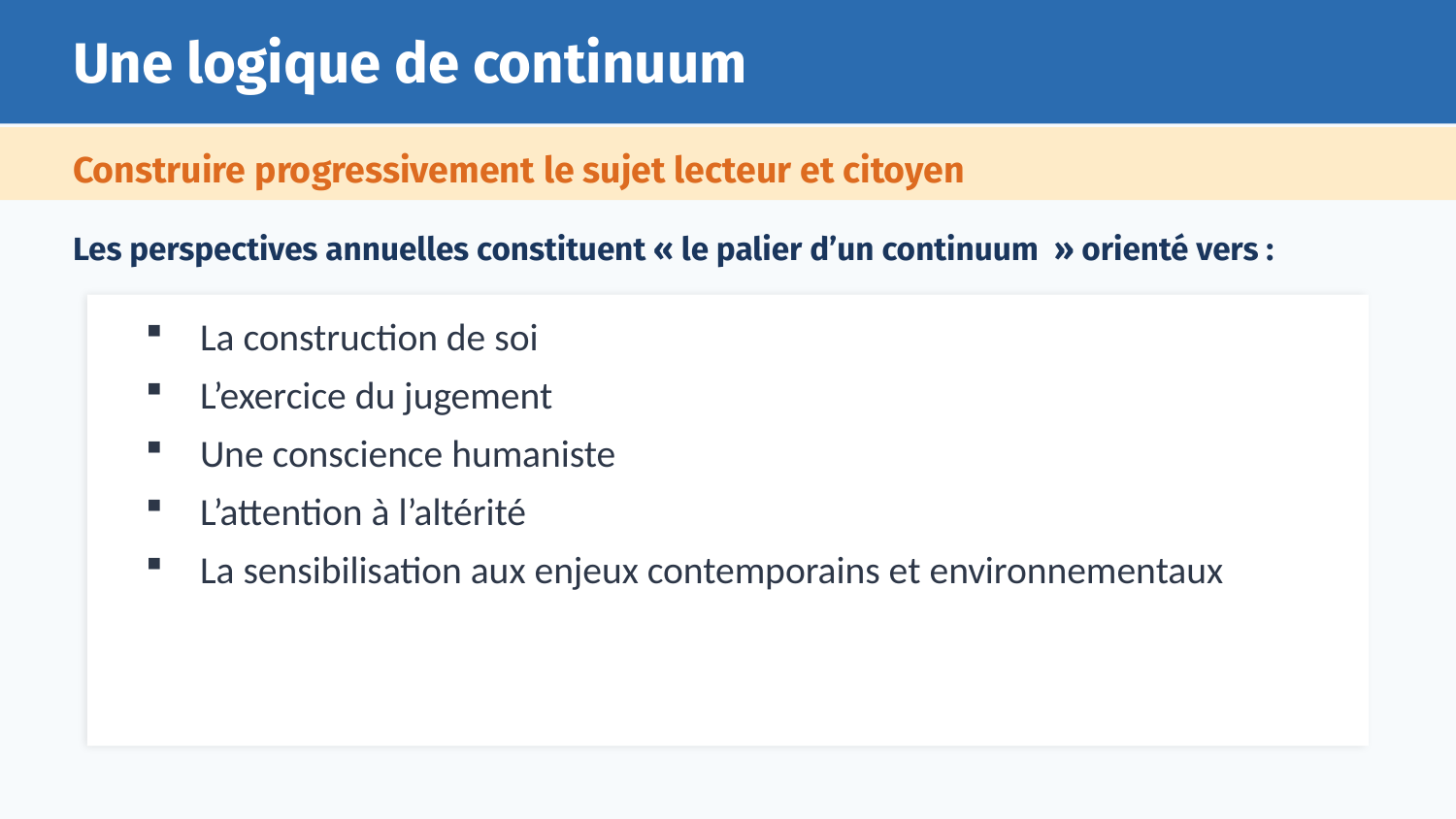

Une logique de continuum

Construire progressivement le sujet lecteur et citoyen
Les perspectives annuelles constituent « le palier d’un continuum  » orienté vers :

La construction de soi
L’exercice du jugement
Une conscience humaniste
L’attention à l’altérité
La sensibilisation aux enjeux contemporains et environnementaux